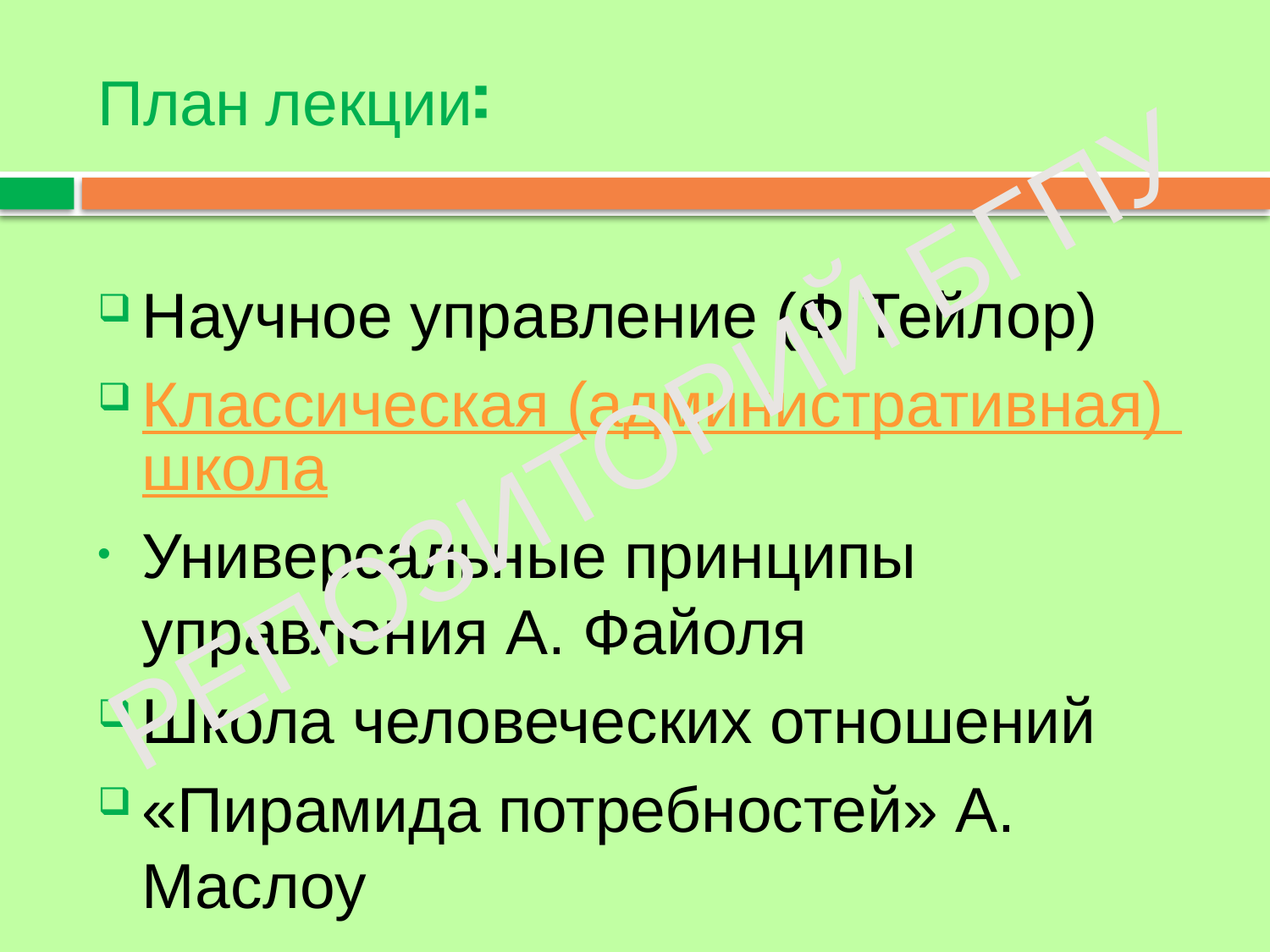

# План лекции:
Научное управление (Ф.Тейлор)
Классическая (административная) школа
Универсальные принципы управления А. Файоля
Школа человеческих отношений
«Пирамида потребностей» А. Маслоу
Школа поведенческих наук

РЕПОЗИТОРИЙ БГПУ